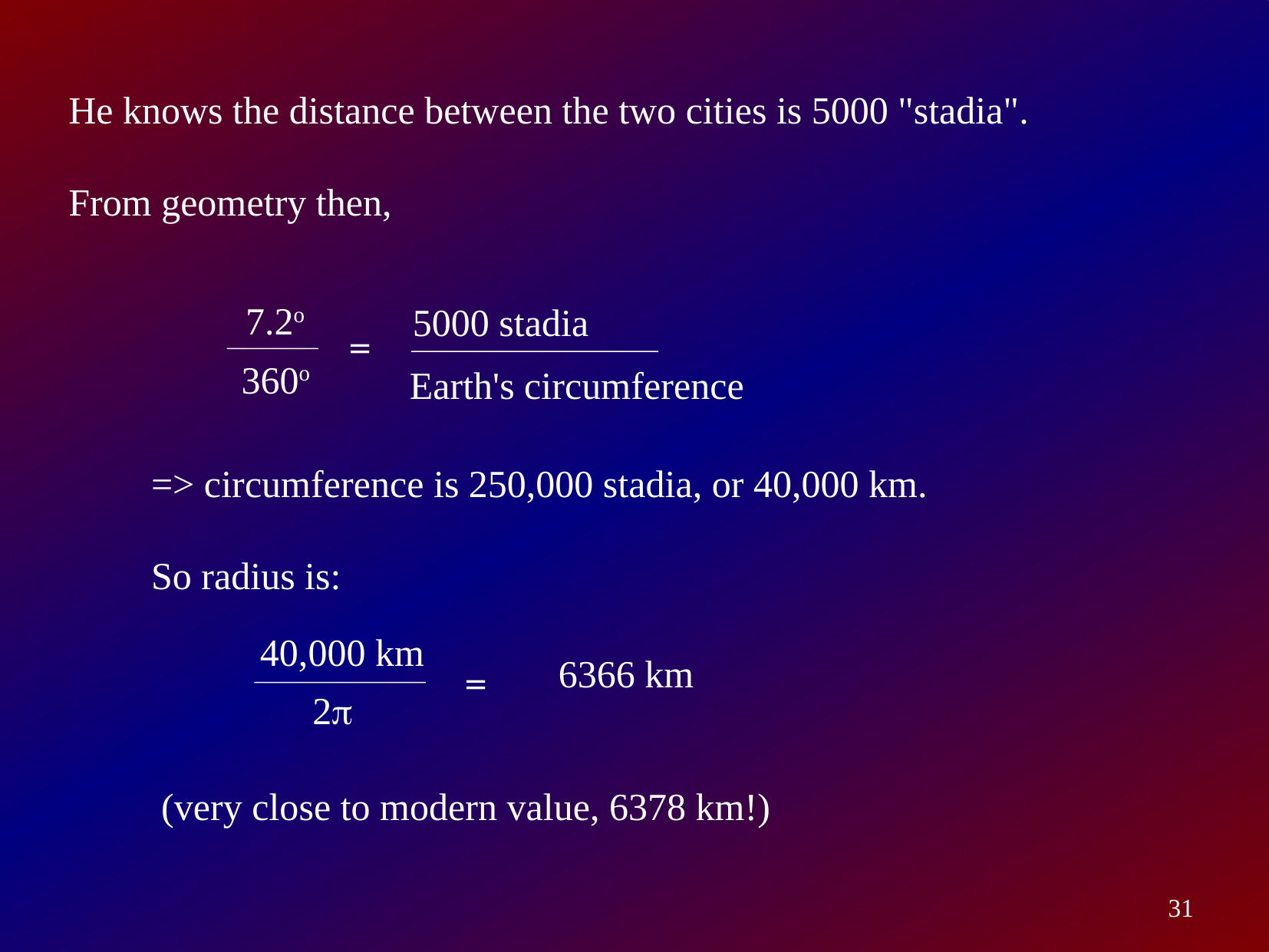

He knows the distance between the two cities is 5000 "stadia".

From geometry then,
7.2o
5000 stadia
  =

360o
Earth's circumference
=> circumference is 250,000 stadia, or 40,000 km.

So radius is:
40,000 km
  6366 km
  =

2π
(very close to modern value, 6378 km!)
31